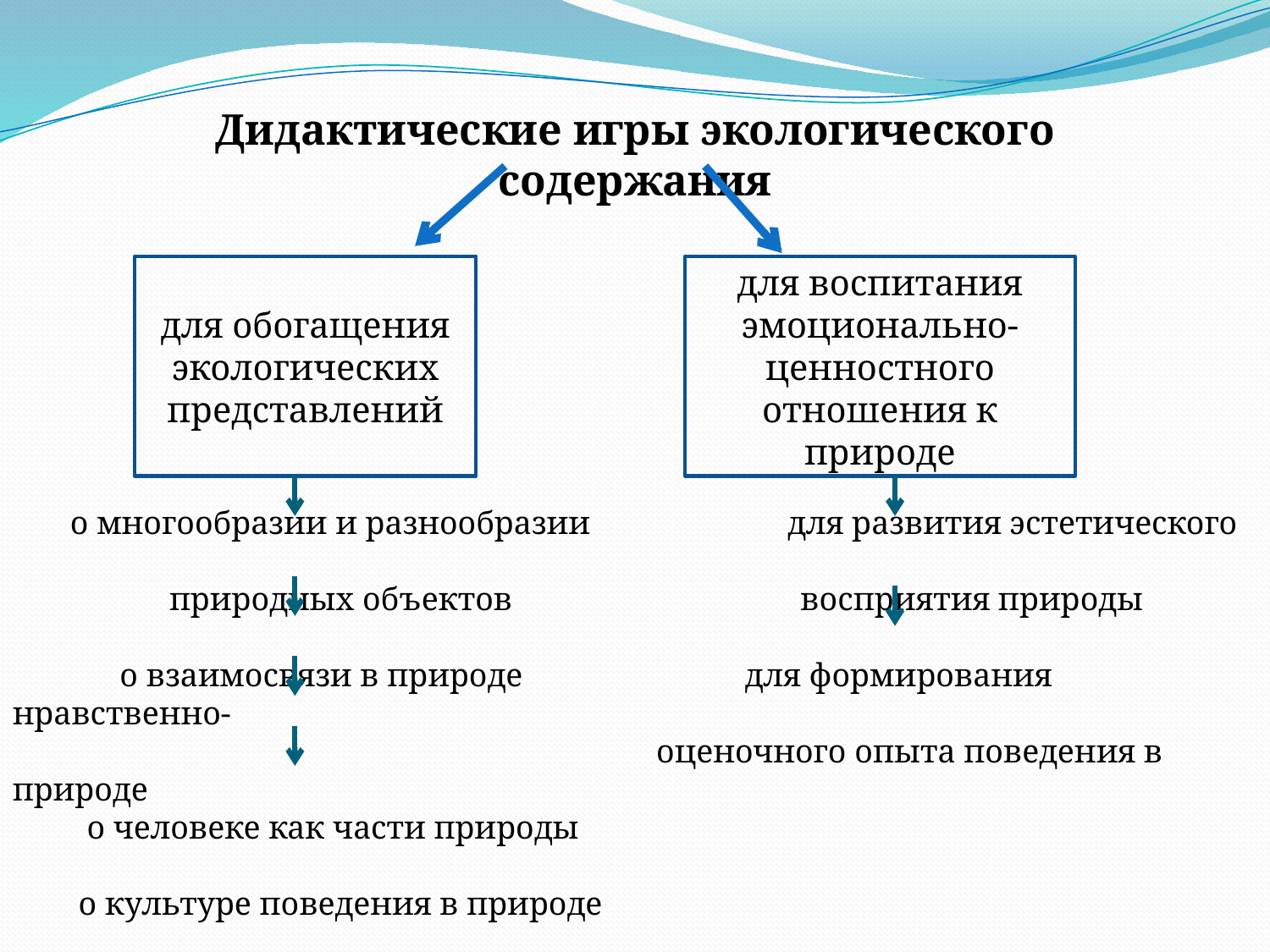

Дидактические игры экологического содержания
для обогащения экологических представлений
для воспитания эмоционально-ценностного отношения к природе
       о многообразии и разнообразии                        для развития эстетического
                   природных объектов                                   восприятия природы

             о взаимосвязи в природе                           для формирования нравственно-
                                                                              оценочного опыта поведения в природе
         о человеке как части природы

        о культуре поведения в природе